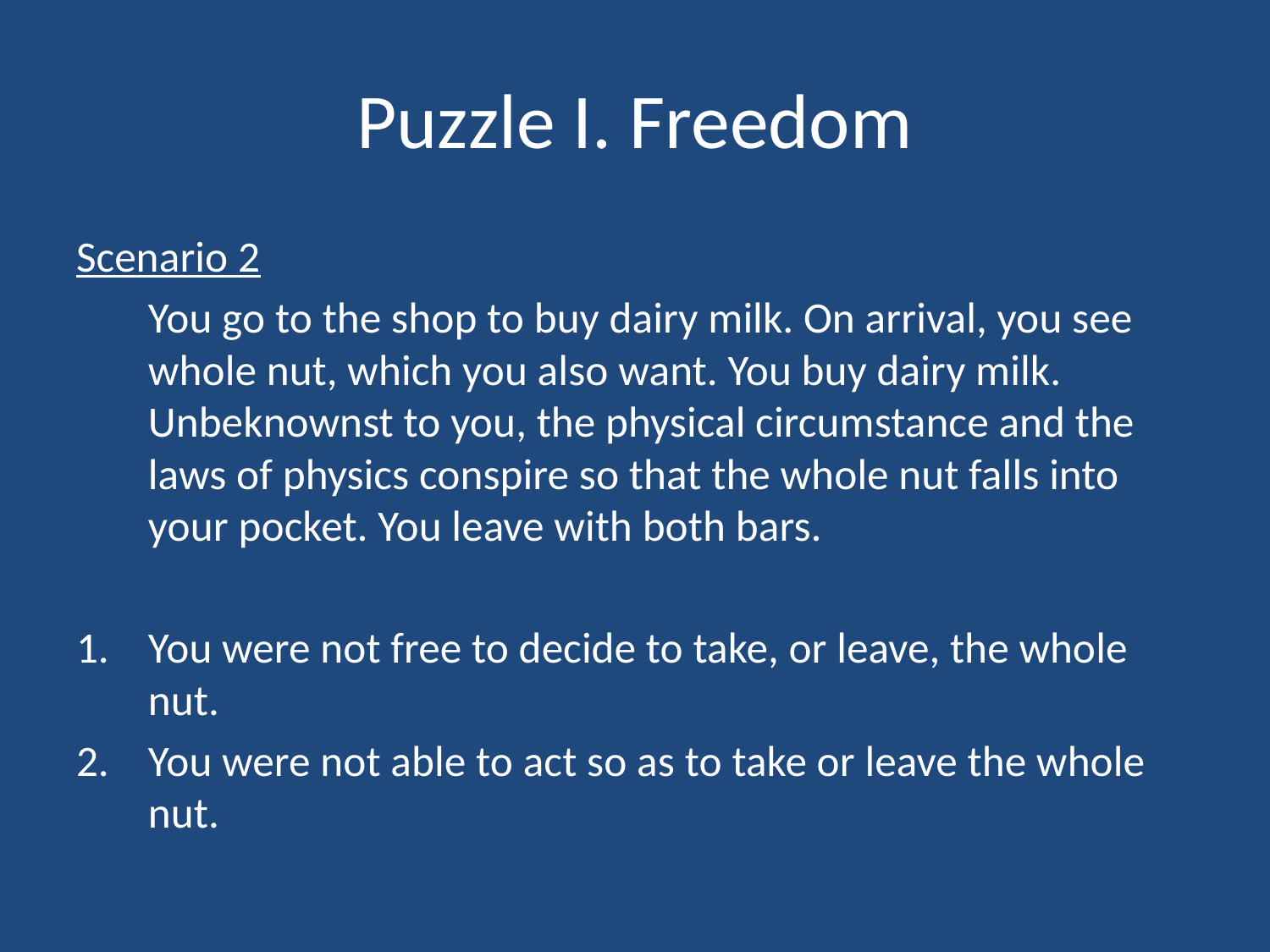

# Puzzle I. Freedom
Scenario 2
	You go to the shop to buy dairy milk. On arrival, you see whole nut, which you also want. You buy dairy milk. Unbeknownst to you, the physical circumstance and the laws of physics conspire so that the whole nut falls into your pocket. You leave with both bars.

1.	You were not free to decide to take, or leave, the whole nut.
2.	You were not able to act so as to take or leave the whole nut.